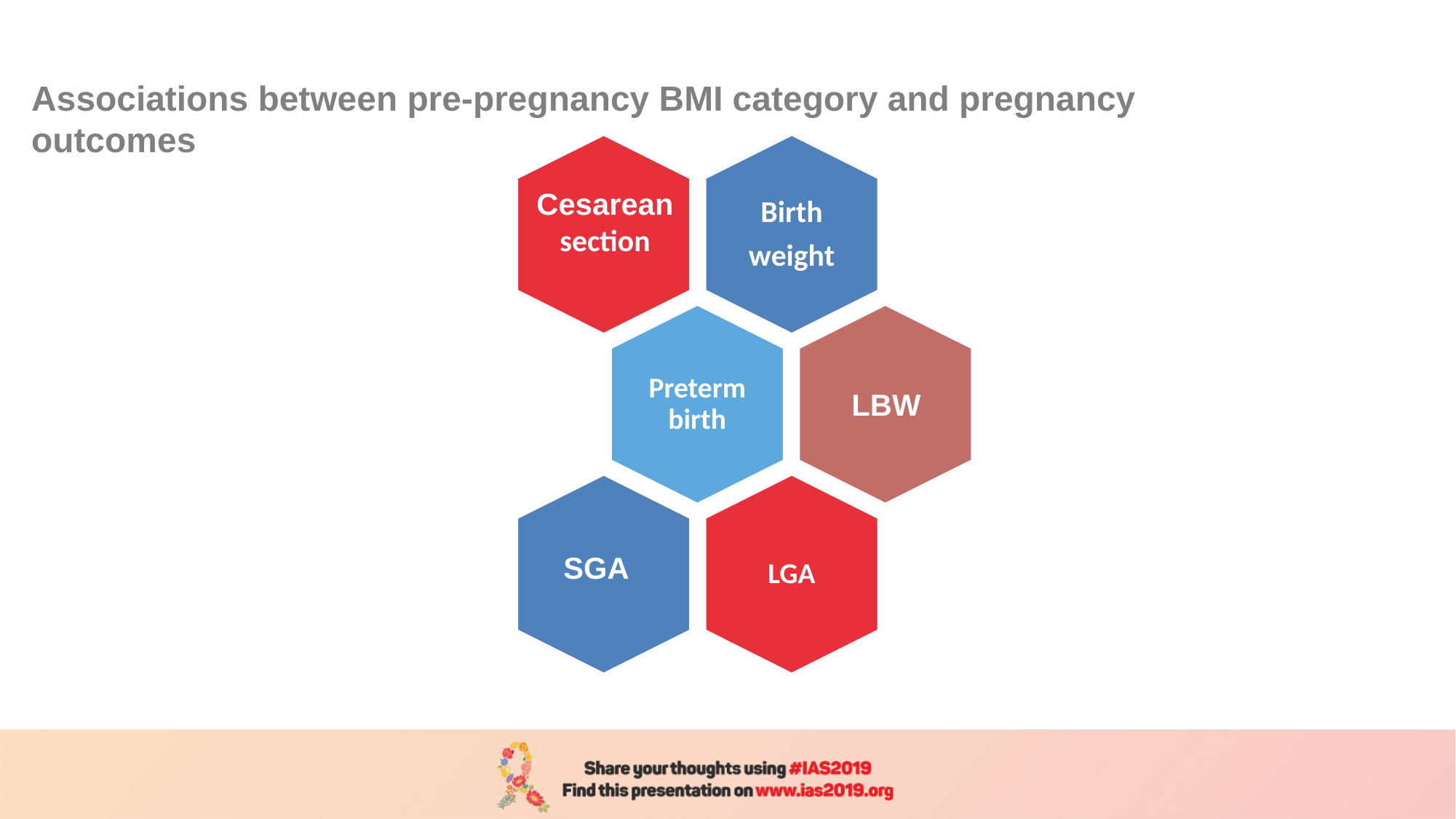

Associations between pre-pregnancy BMI category and pregnancy outcomes
Birth
weight

Preterm birth

LGA

Cesarean section
LBW
SGA